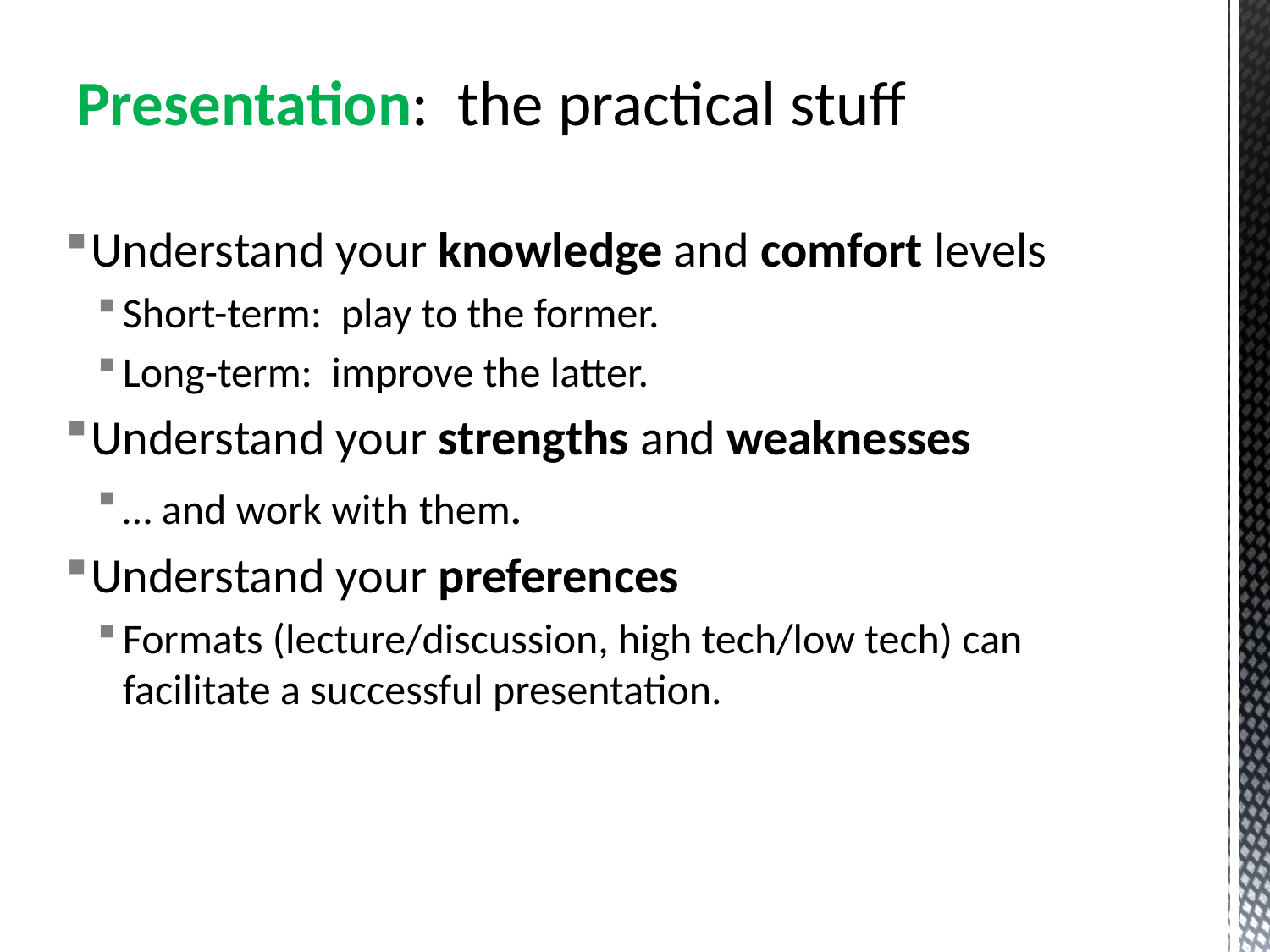

# Presentation:  the practical stuff
Understand your knowledge and comfort levels
Short-term:  play to the former.
Long-term:  improve the latter.
Understand your strengths and weaknesses
… and work with them.
Understand your preferences
Formats (lecture/discussion, high tech/low tech) can facilitate a successful presentation.